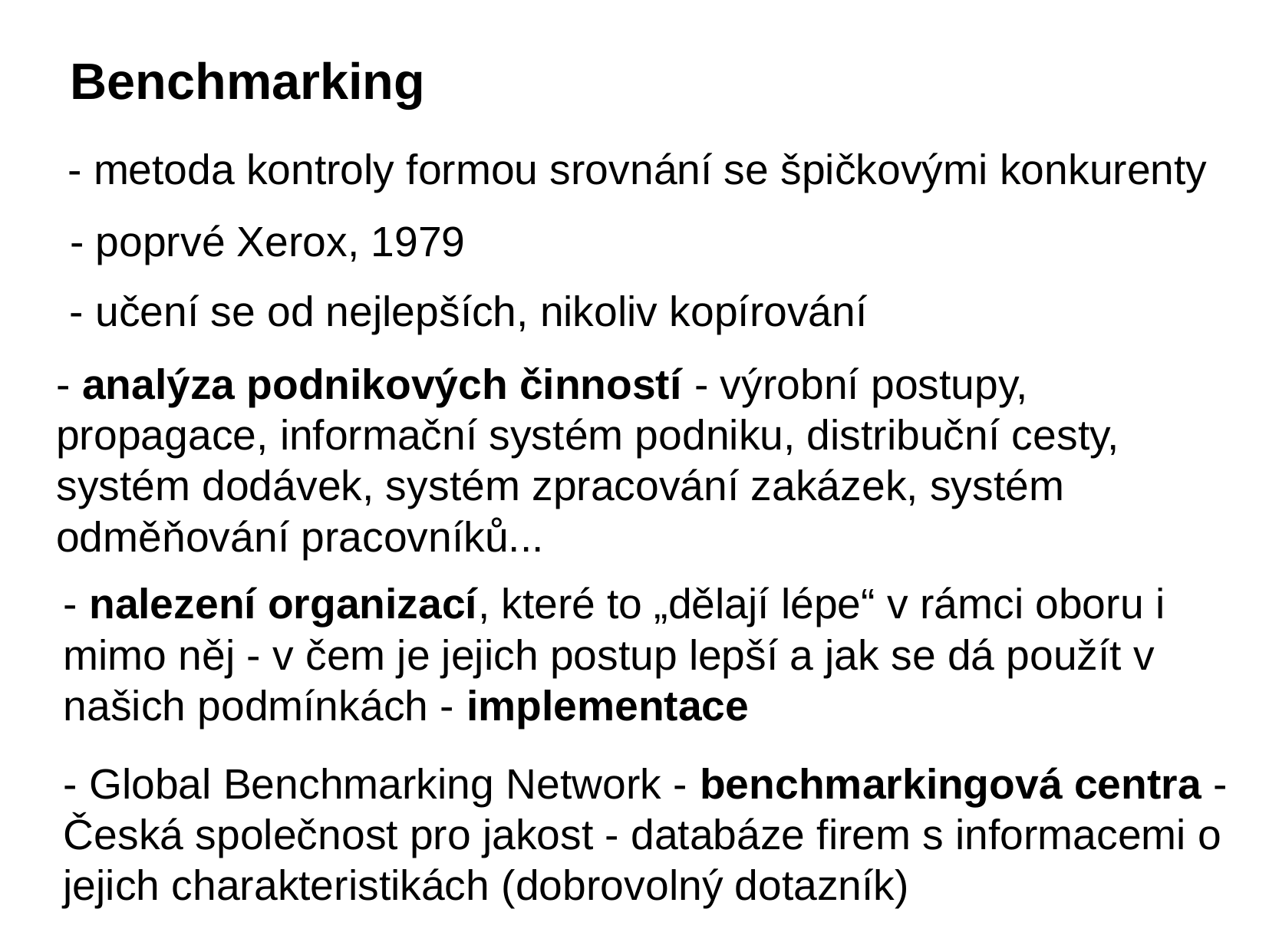

Benchmarking
- metoda kontroly formou srovnání se špičkovými konkurenty
- poprvé Xerox, 1979
- učení se od nejlepších, nikoliv kopírování
- analýza podnikových činností - výrobní postupy, propagace, informační systém podniku, distribuční cesty, systém dodávek, systém zpracování zakázek, systém odměňování pracovníků...
- nalezení organizací, které to „dělají lépe“ v rámci oboru i mimo něj - v čem je jejich postup lepší a jak se dá použít v našich podmínkách - implementace
- Global Benchmarking Network - benchmarkingová centra - Česká společnost pro jakost - databáze firem s informacemi o jejich charakteristikách (dobrovolný dotazník)